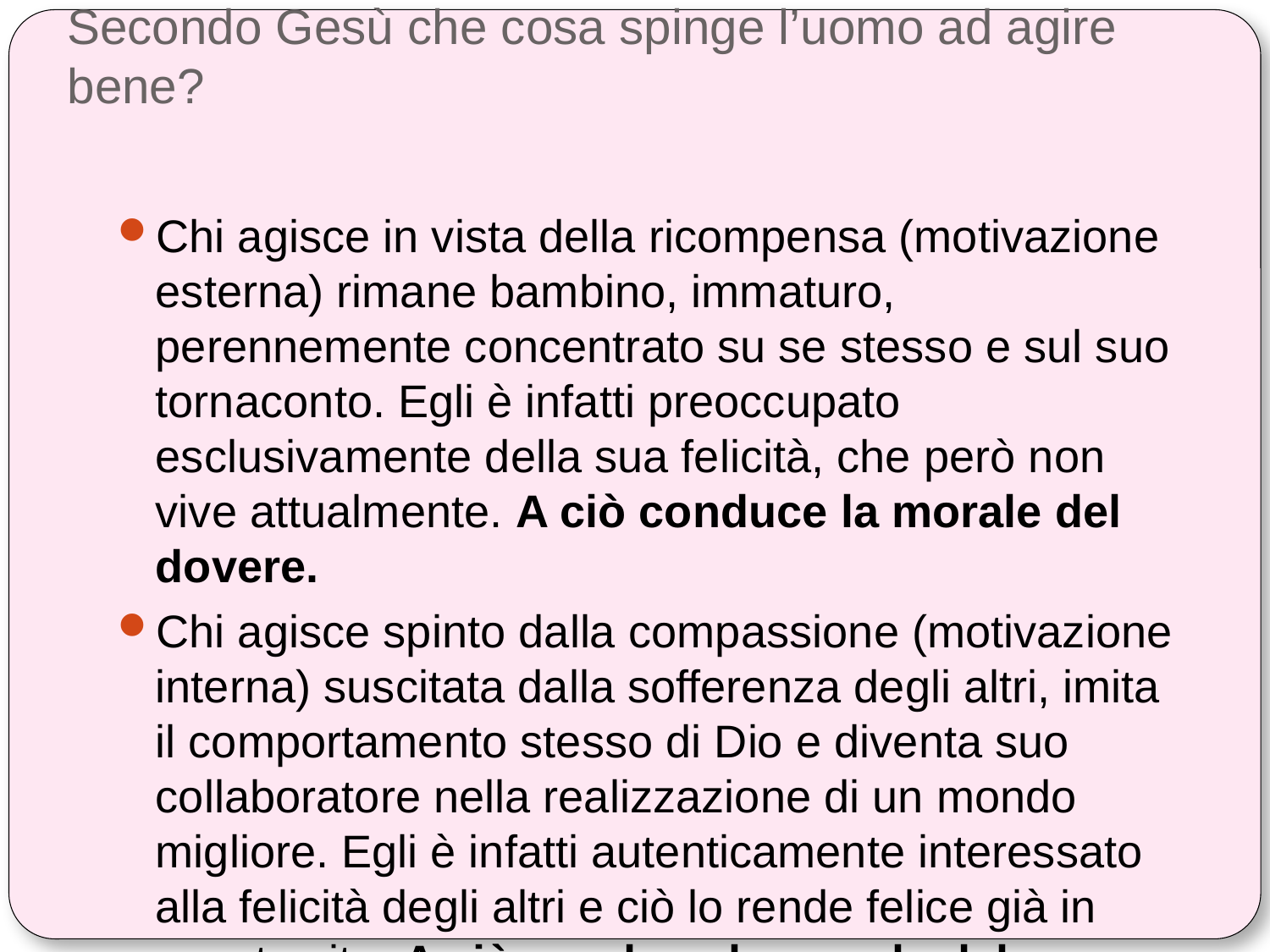

# Secondo Gesù che cosa spinge l’uomo ad agire bene?
Chi agisce in vista della ricompensa (motivazione esterna) rimane bambino, immaturo, perennemente concentrato su se stesso e sul suo tornaconto. Egli è infatti preoccupato esclusivamente della sua felicità, che però non vive attualmente. A ciò conduce la morale del dovere.
Chi agisce spinto dalla compassione (motivazione interna) suscitata dalla sofferenza degli altri, imita il comportamento stesso di Dio e diventa suo collaboratore nella realizzazione di un mondo migliore. Egli è infatti autenticamente interessato alla felicità degli altri e ciò lo rende felice già in questa vita. A ciò conduce la morale del bisogno degli ultimi.